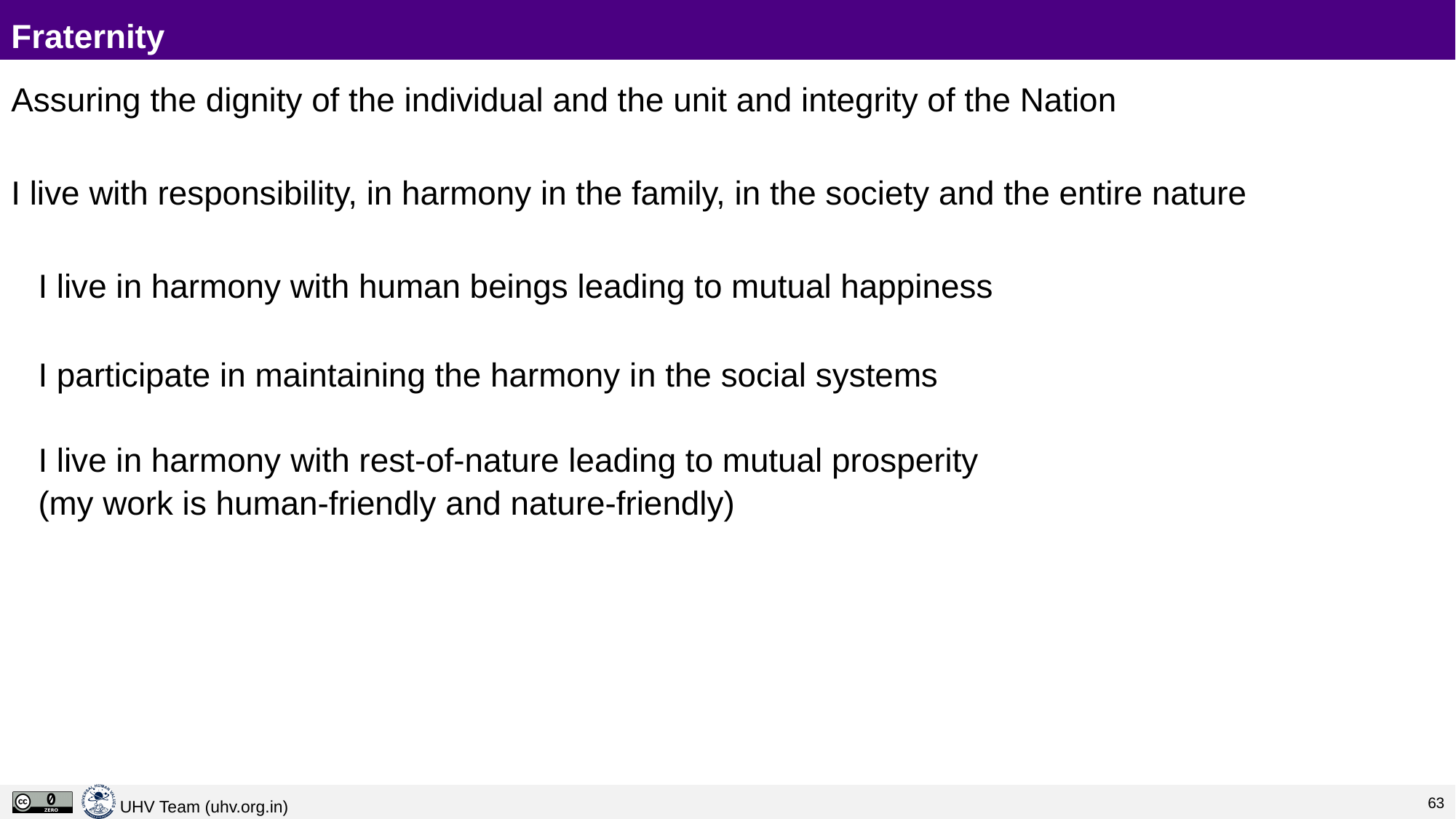

# Fraternity
Assuring the dignity of the individual and the unit and integrity of the Nation

I live with responsibility, in harmony in the family, in the society and the entire nature

I live in harmony with human beings leading to mutual happiness

I participate in maintaining the harmony in the social systems

I live in harmony with rest-of-nature leading to mutual prosperity
(my work is human-friendly and nature-friendly)